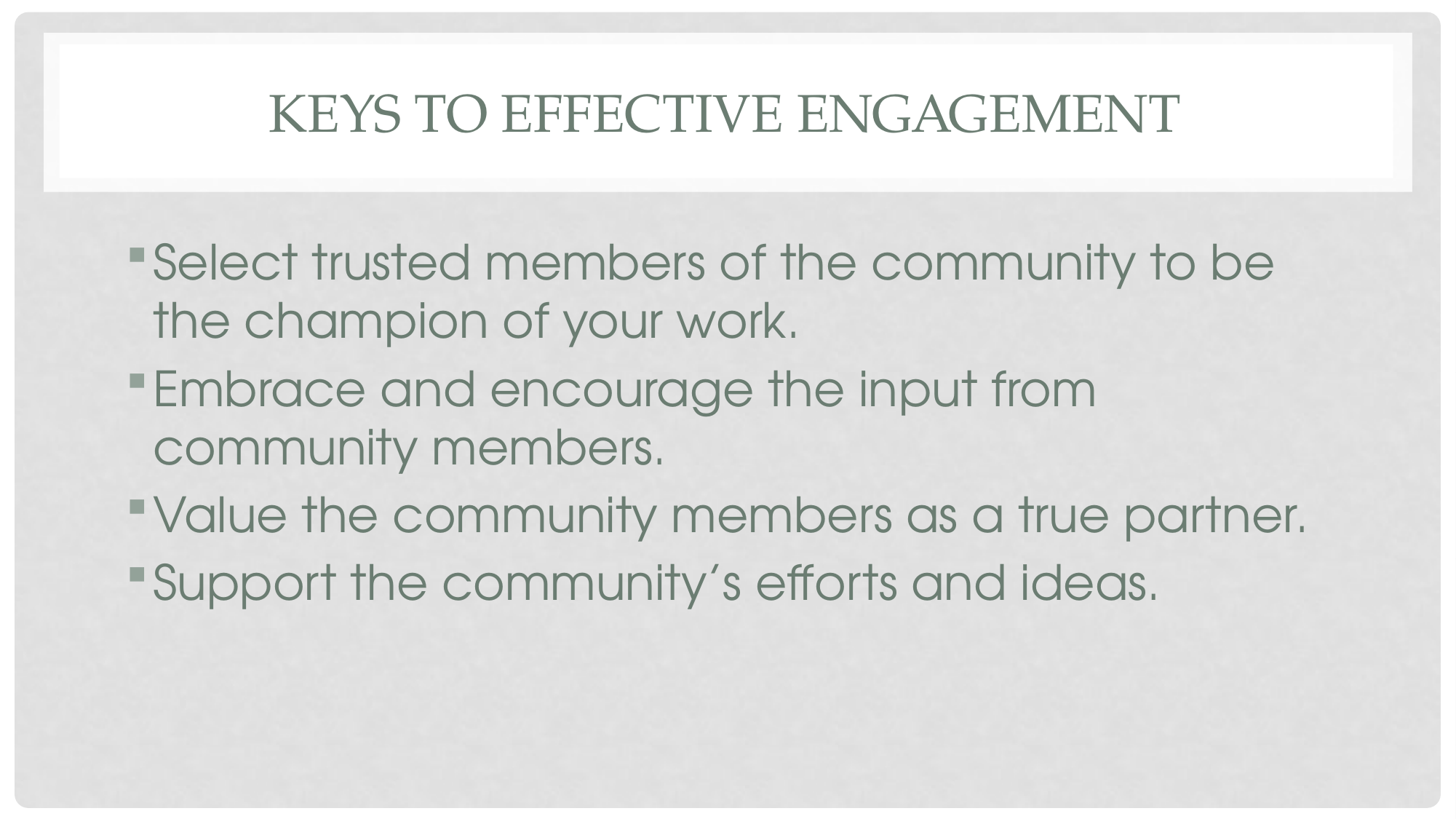

# Keys To Effective Engagement
Select trusted members of the community to be the champion of your work.
Embrace and encourage the input from community members.
Value the community members as a true partner.
Support the community’s efforts and ideas.